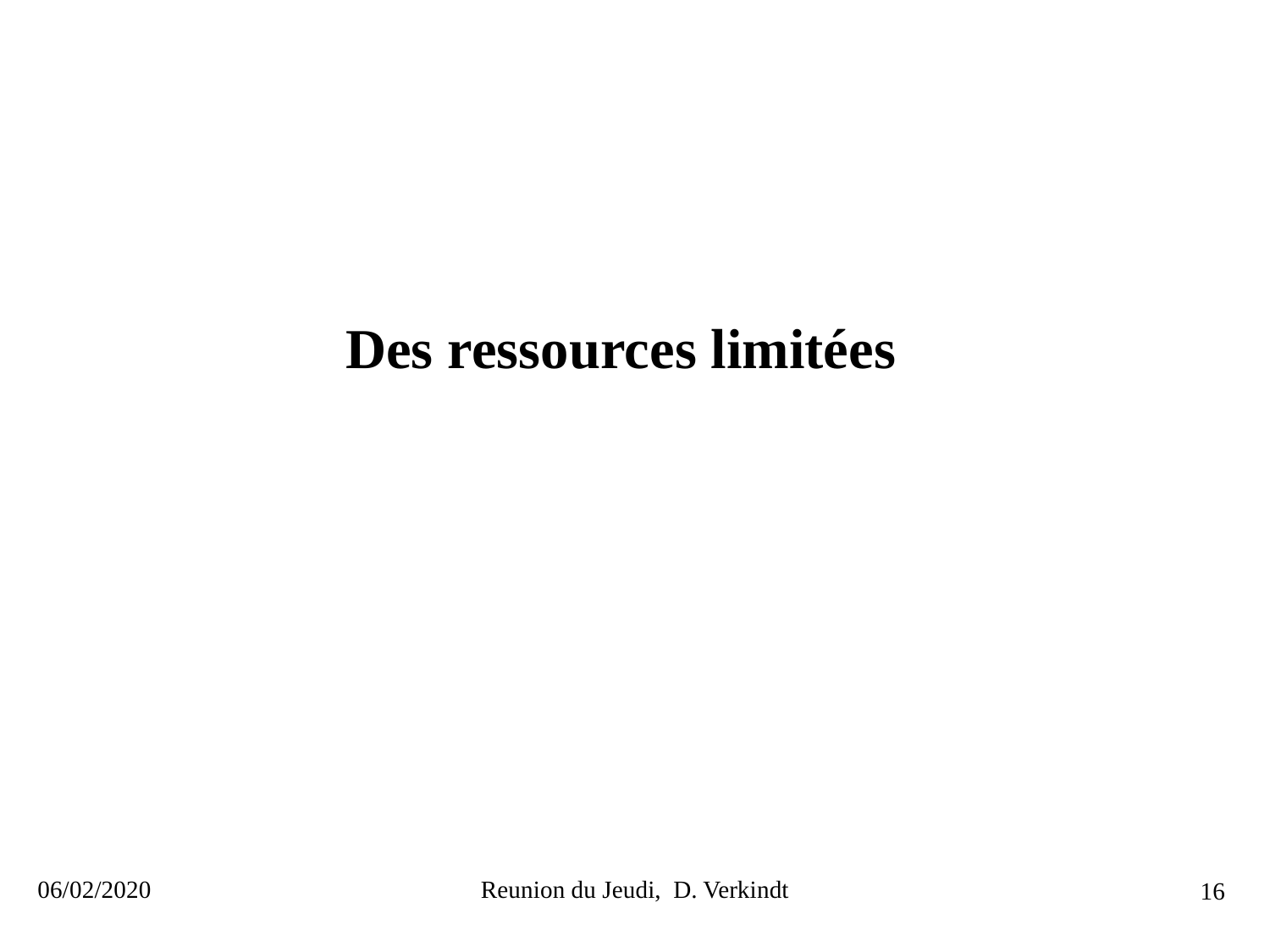

Des ressources limitées
06/02/2020
Reunion du Jeudi,  D. Verkindt
16